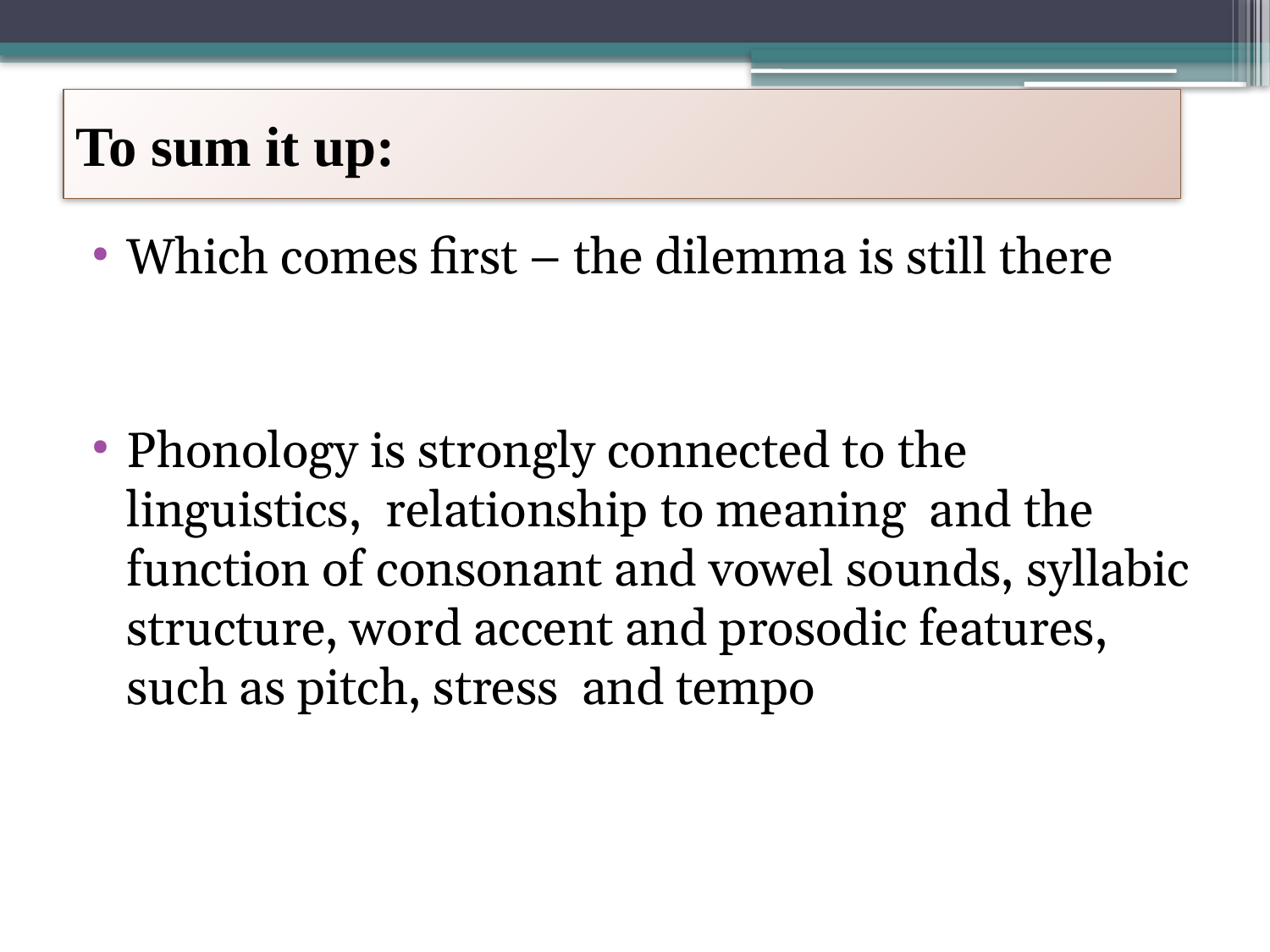

# To sum it up:
Which comes first – the dilemma is still there

Phonology is strongly connected to the linguistics,  relationship to meaning  and the function of consonant and vowel sounds, syllabic structure, word accent and prosodic features, such as pitch, stress  and tempo